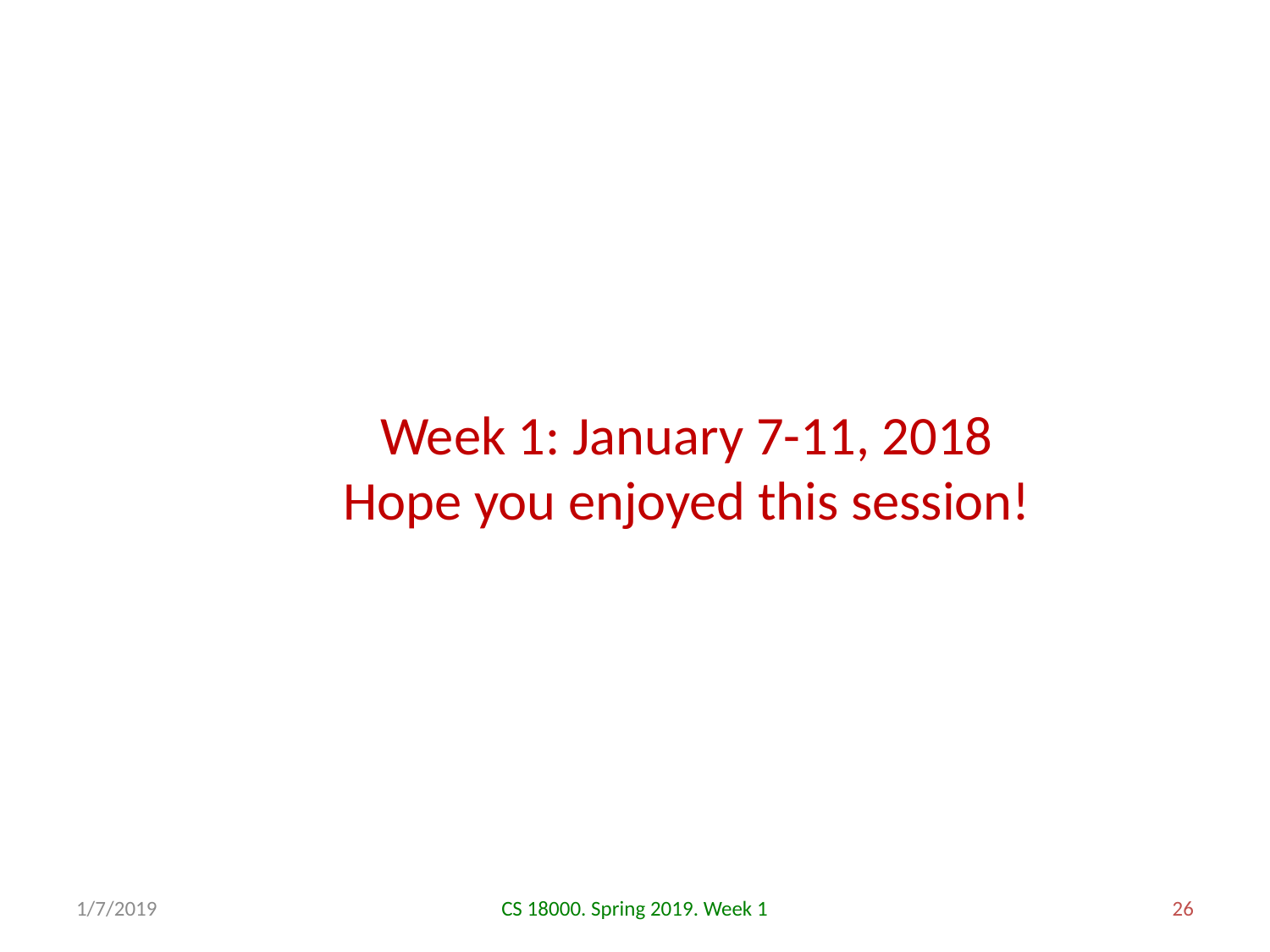

Week 1: January 7-11, 2018
Hope you enjoyed this session!
1/7/2019
CS 18000. Spring 2019. Week 1
26